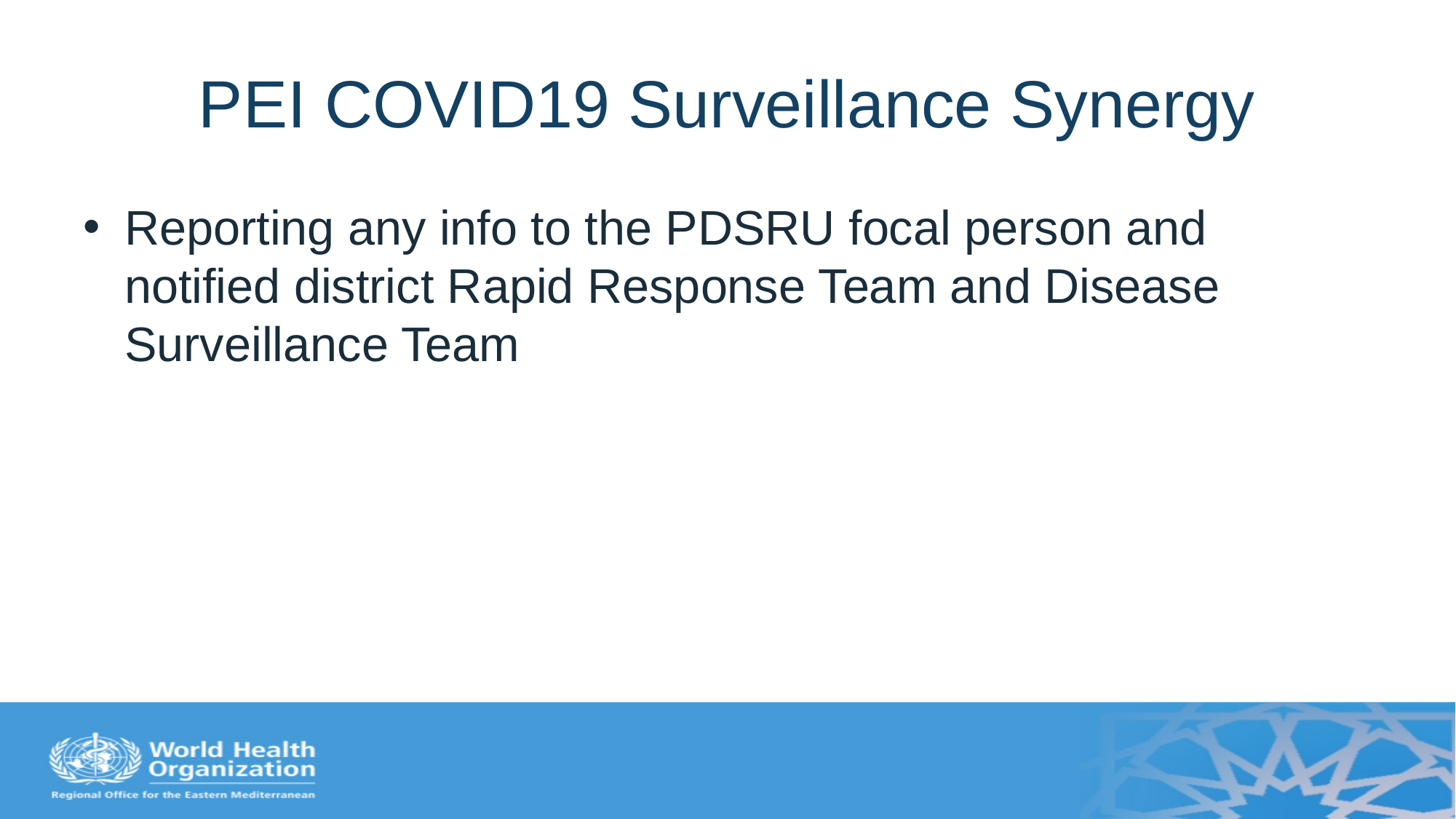

# PEI COVID19 Surveillance Synergy
Reporting any info to the PDSRU focal person and notified district Rapid Response Team and Disease Surveillance Team